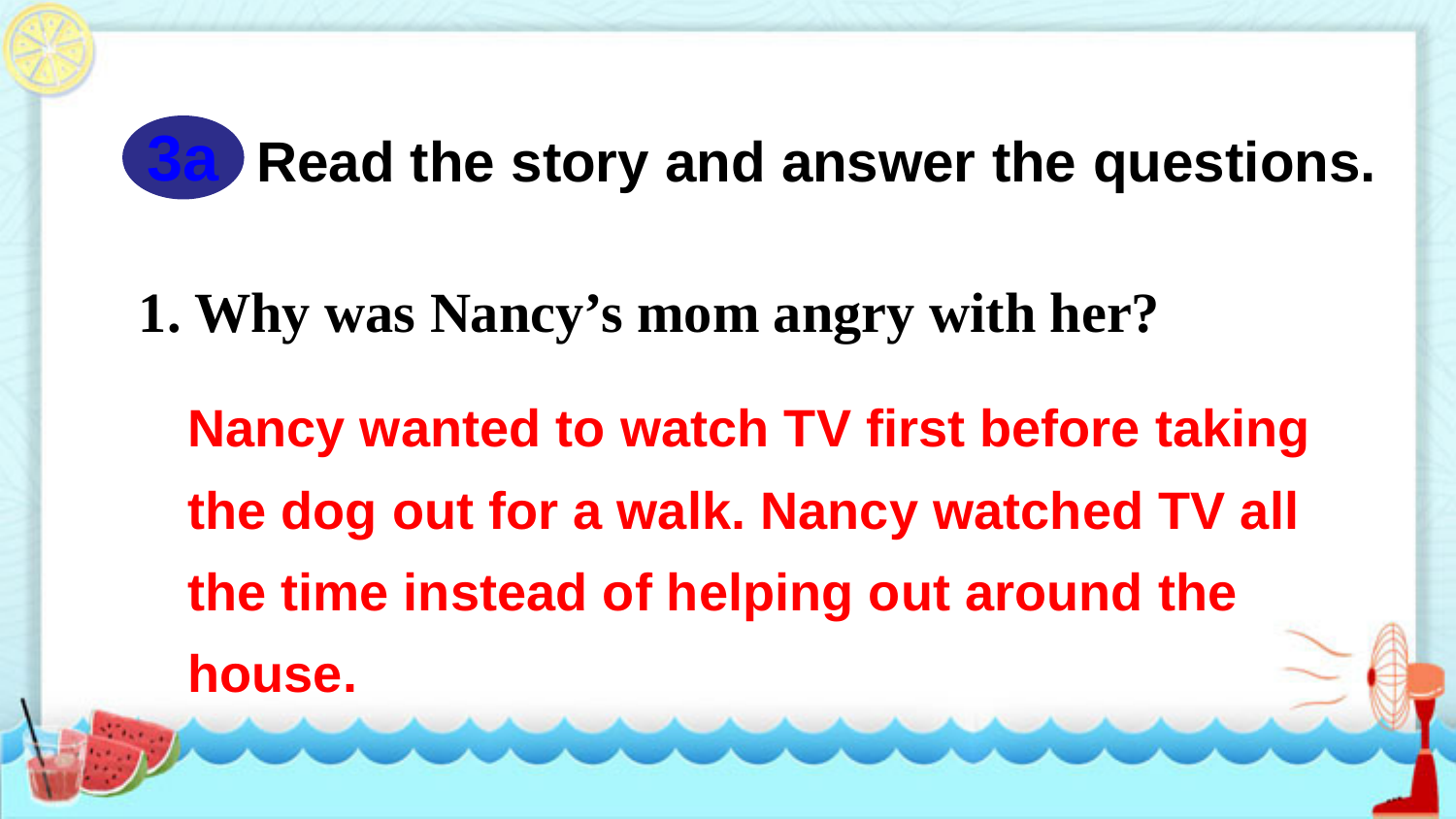

3a

Read the story and answer the questions.
1. Why was Nancy’s mom angry with her?

Nancy wanted to watch TV first before taking the dog out for a walk. Nancy watched TV all the time instead of helping out around the house.